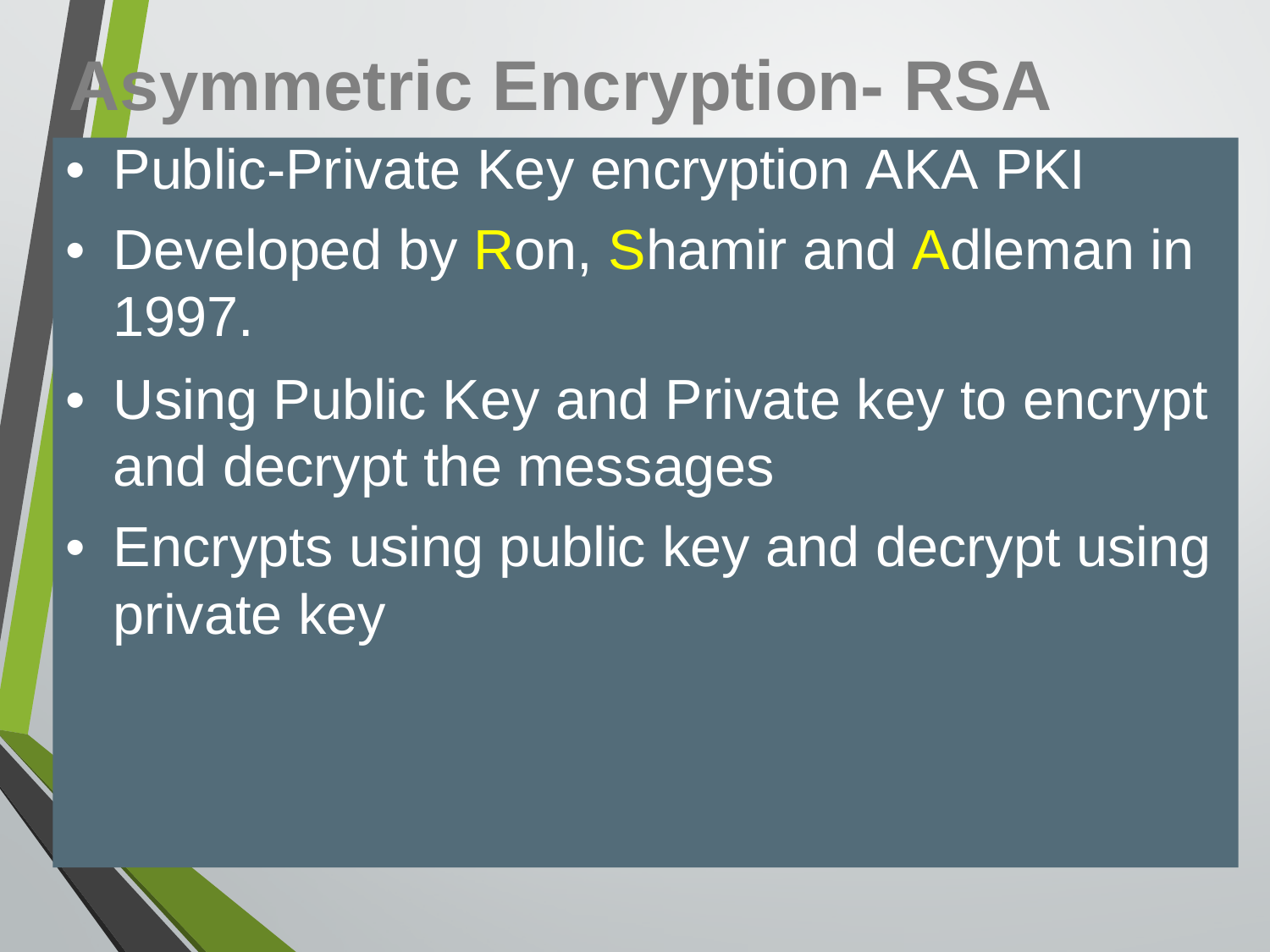

Asymmetric Encryption- RSA

• Public-Private Key encryption AKA PKI
• Developed by Ron, Shamir and Adleman in
1997.
•	Using Public Key and Private key to encrypt and decrypt the messages
•	Encrypts using public key and decrypt using private key